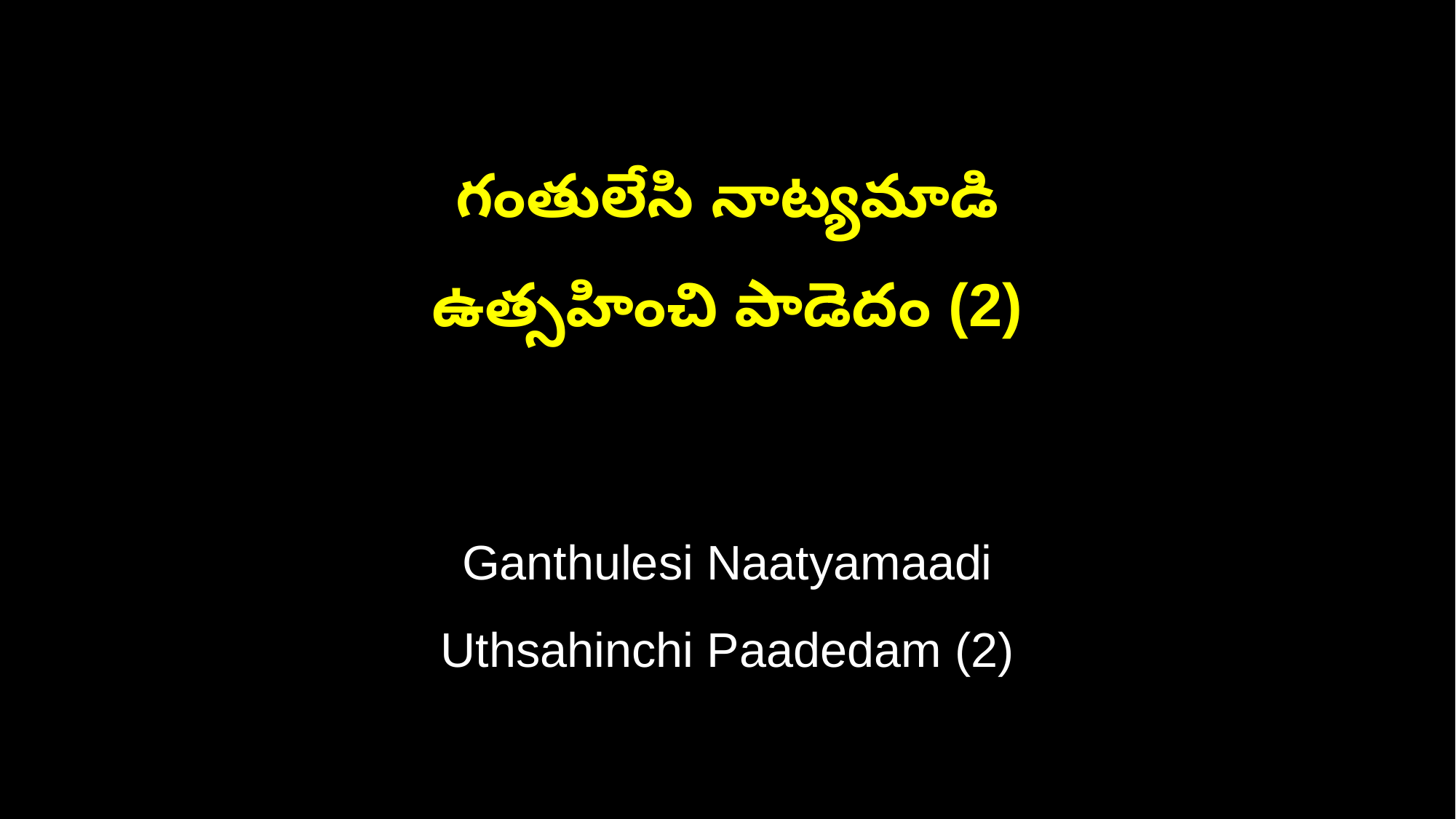

గంతులేసి నాట్యమాడి
ఉత్సహించి పాడెదం (2)
Ganthulesi Naatyamaadi
Uthsahinchi Paadedam (2)